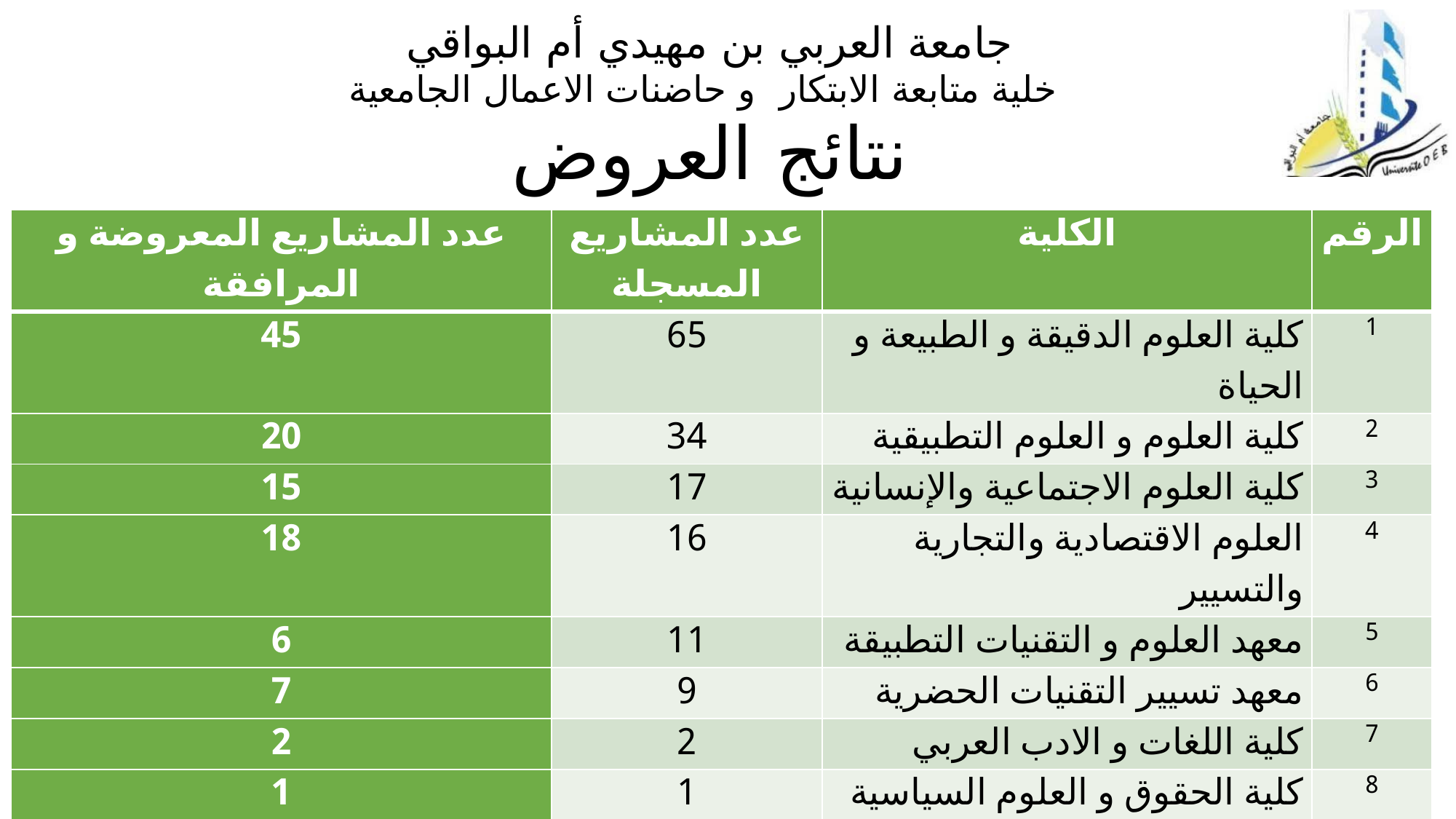

جامعة العربي بن مهيدي أم البواقي
خلية متابعة الابتكار  و حاضنات الاعمال الجامعية

نتائج العروض
| عدد المشاريع المعروضة و المرافقة | عدد المشاريع المسجلة | الكلية | الرقم |
| --- | --- | --- | --- |
| 45 | 65 | كلية العلوم الدقيقة و الطبيعة و الحياة | 1 |
| 20 | 34 | كلية العلوم و العلوم التطبيقية | 2 |
| 15 | 17 | كلية العلوم الاجتماعية والإنسانية | 3 |
| 18 | 16 | العلوم الاقتصادية والتجارية والتسيير | 4 |
| 6 | 11 | معهد العلوم و التقنيات التطبيقة | 5 |
| 7 | 9 | معهد تسيير التقنيات الحضرية | 6 |
| 2 | 2 | كلية اللغات و الادب العربي | 7 |
| 1 | 1 | كلية الحقوق و العلوم السياسية | 8 |
| 4 | 5 | معهد علوم و تقنيات النشاطات البدنية و الرياضية | 9 |
| 0 | 0 | علوم علوم الأرض و الهندسة المعمارية | 10 |
| 118 | 160 | المجموع |  |
8